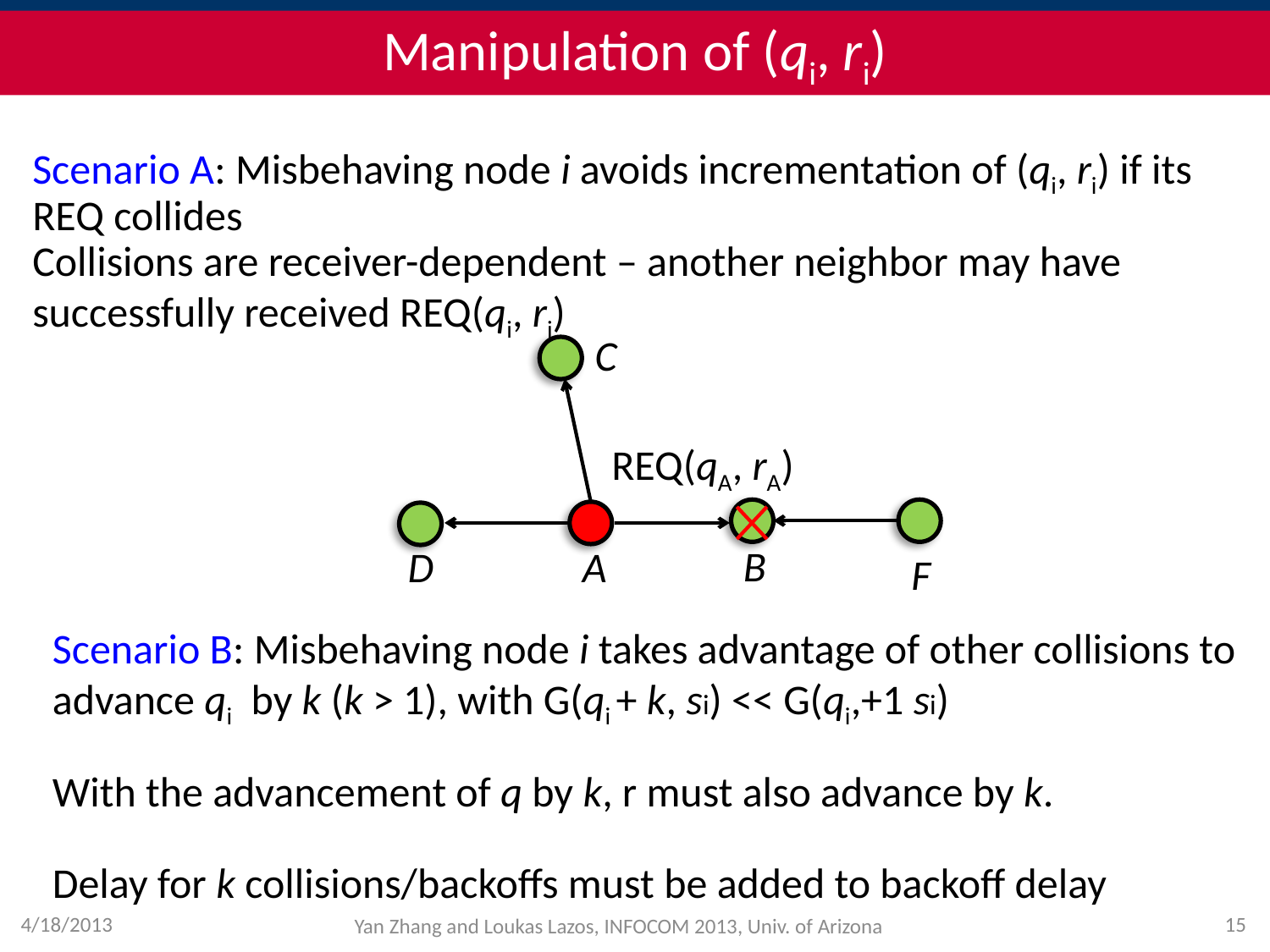

# Manipulation of (qi, ri)
Scenario A: Misbehaving node i avoids incrementation of (qi, ri) if its REQ collides
Collisions are receiver-dependent – another neighbor may have successfully received REQ(qi, ri)
C

REQ(qA, rA)

B
D
A
F
Scenario B: Misbehaving node i takes advantage of other collisions to advance qi  by k (k > 1), with G(qi + k, si) << G(qi,+1 si)

With the advancement of q by k, r must also advance by k.

Delay for k collisions/backoffs must be added to backoff delay
4/18/2013
Yan Zhang and Loukas Lazos, INFOCOM 2013, Univ. of Arizona
15